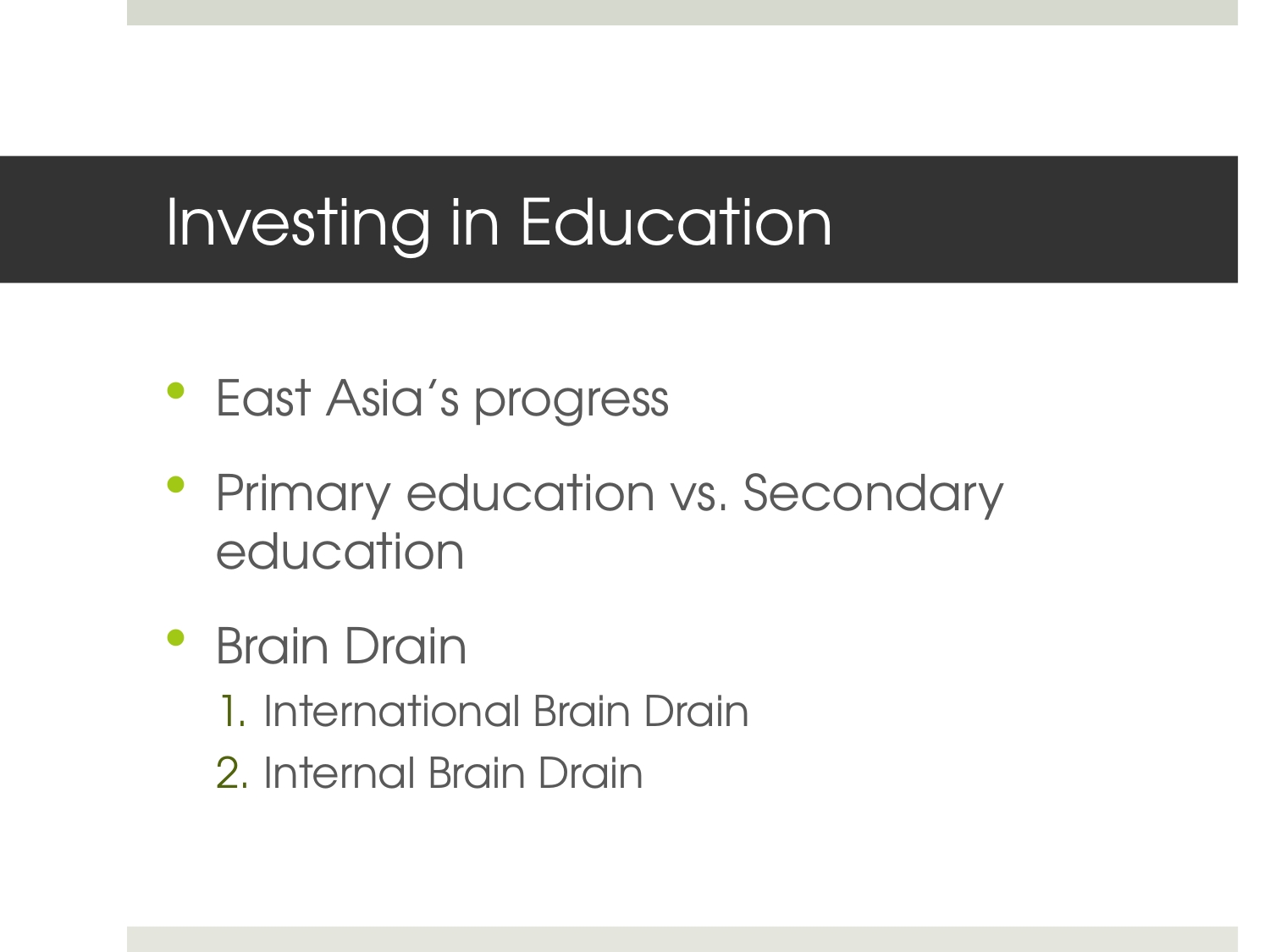

# Investing in Education
East Asia’s progress
Primary education vs. Secondary education
Brain Drain
International Brain Drain
Internal Brain Drain